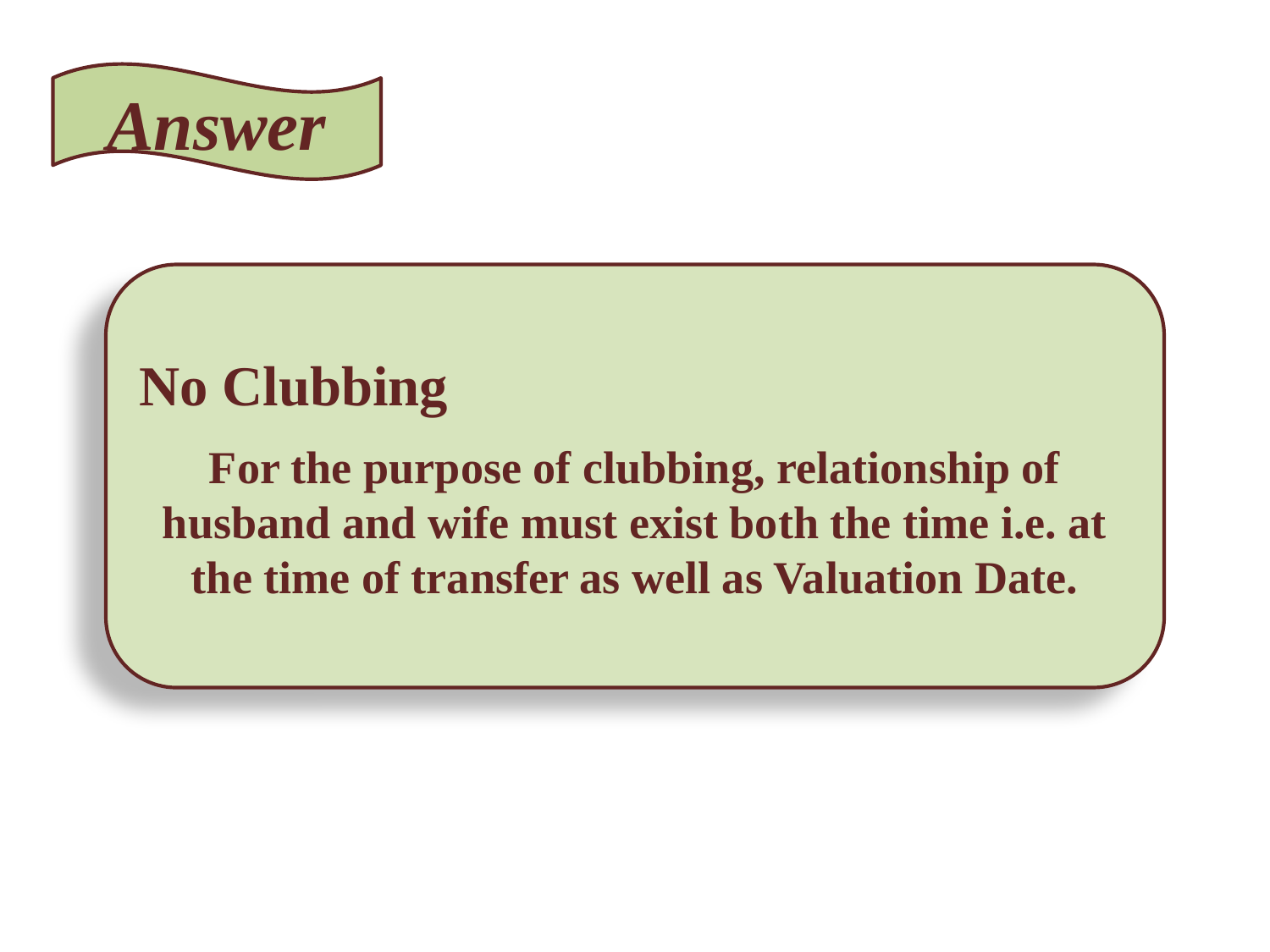

Answer
No Clubbing

For the purpose of clubbing, relationship of husband and wife must exist both the time i.e. at the time of transfer as well as Valuation Date.